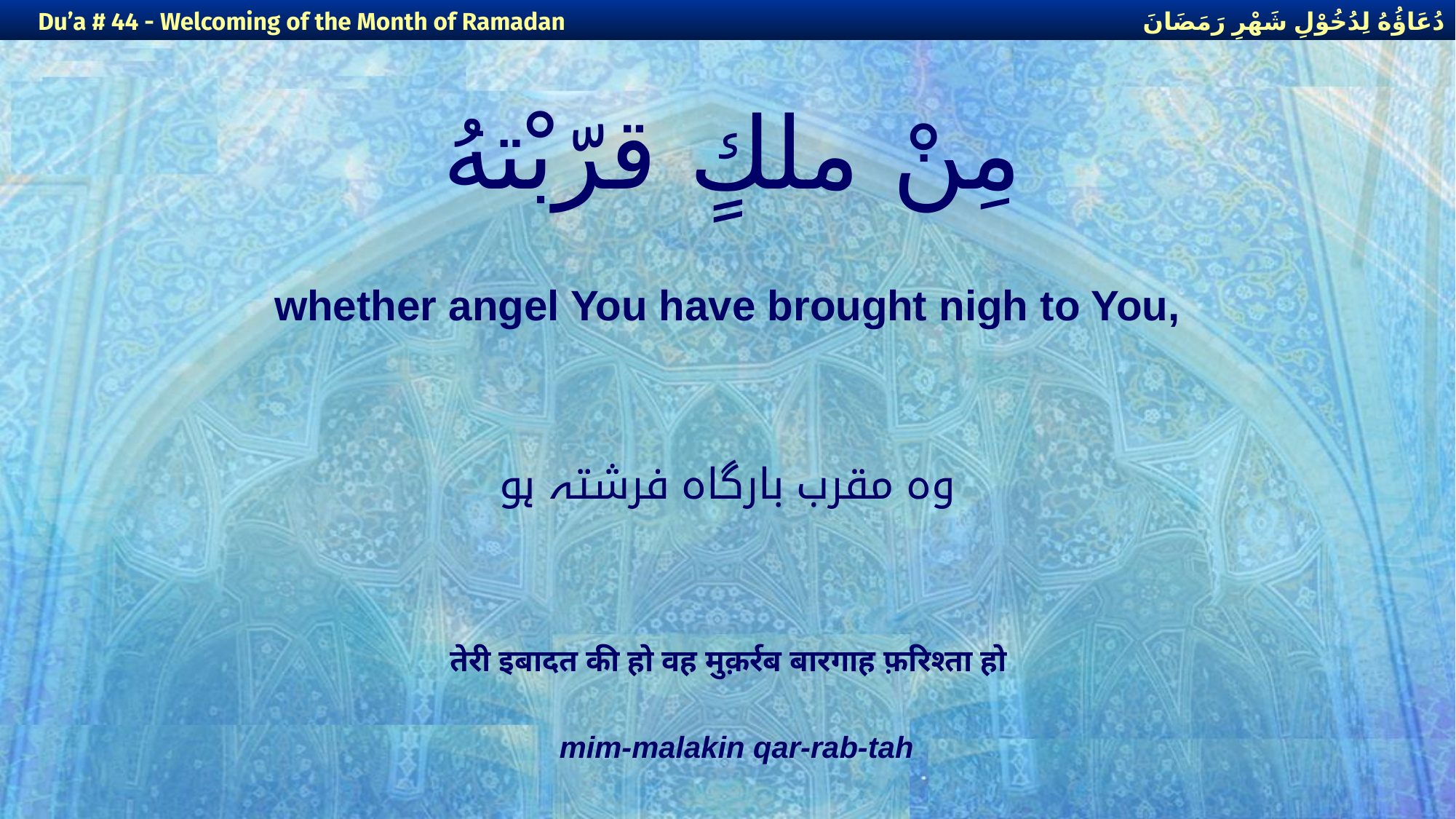

دُعَاؤُهُ لِدُخُوْلِ شَهْرِ رَمَضَانَ
دُعَاؤُهُ لِدُخُوْلِ شَهْرِ رَمَضَانَ
Du’a # 44 - Welcoming of the Month of Ramadan
Du’a # 44 - Welcoming of the Month of Ramadan
# مِنْ ملكٍ قرّبْتهُ
whether angel You have brought nigh to You,

وہ مقرب بارگاہ فرشتہ ہو
तेरी इबादत की हो वह मुक़र्रब बारगाह फ़रिश्ता हो
mim-malakin qar-rab-tah